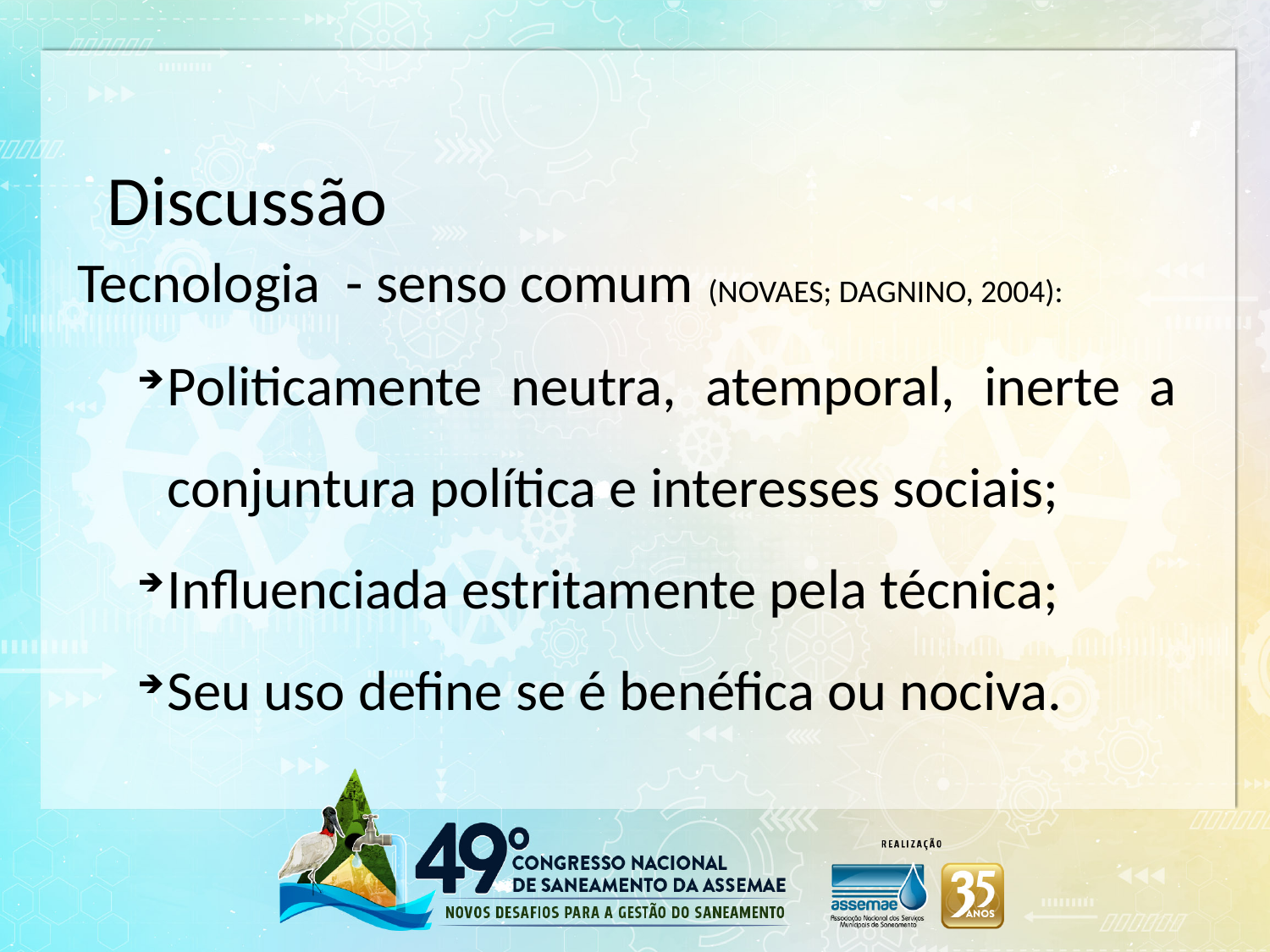

Discussão
Tecnologia  - senso comum (NOVAES; DAGNINO, 2004):
Politicamente neutra, atemporal, inerte a conjuntura política e interesses sociais;
Influenciada estritamente pela técnica;
Seu uso define se é benéfica ou nociva.